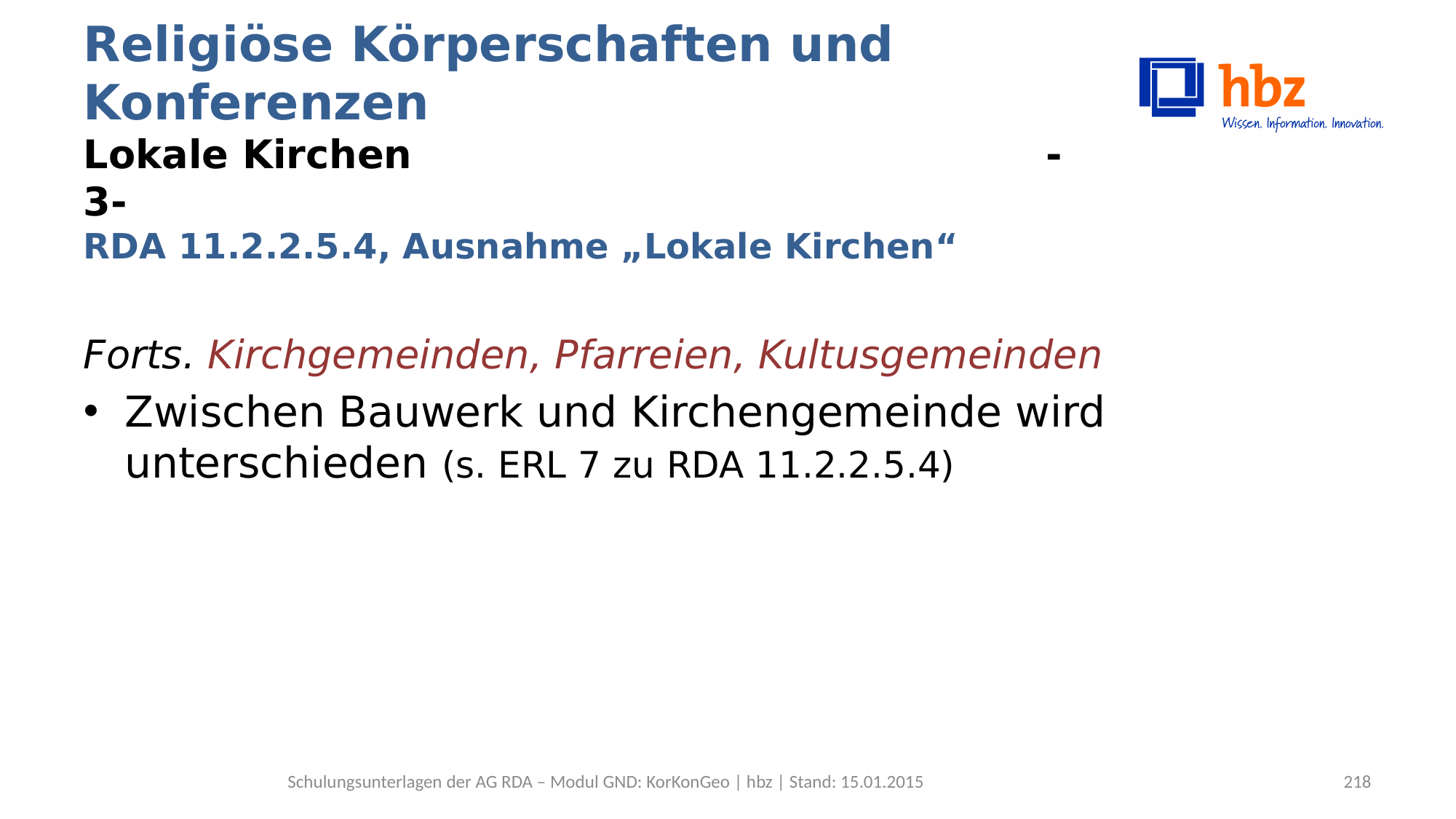

# Religiöse Körperschaften und Konferenzen Lokale Kirchen                                              -3- RDA 11.2.2.5.4, Ausnahme „Lokale Kirchen“
Forts. Kirchgemeinden, Pfarreien, Kultusgemeinden
Zwischen Bauwerk und Kirchengemeinde wird unterschieden (s. ERL 7 zu RDA 11.2.2.5.4)

Schulungsunterlagen der AG RDA – Modul GND: KorKonGeo | hbz | Stand: 15.01.2015
218